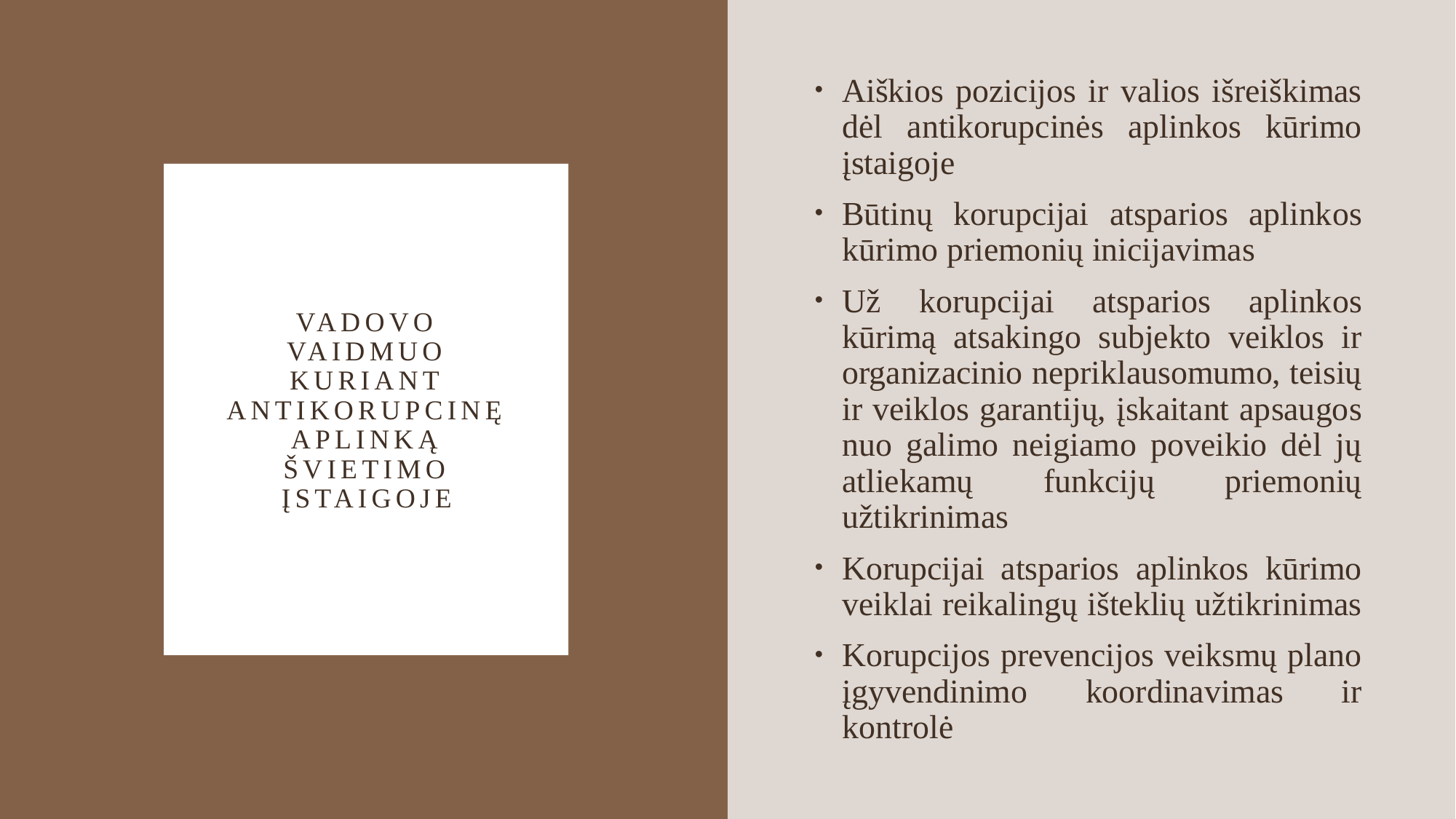

Aiškios pozicijos ir valios išreiškimas dėl antikorupcinės aplinkos kūrimo įstaigoje
Būtinų korupcijai atsparios aplinkos kūrimo priemonių inicijavimas
Už korupcijai atsparios aplinkos kūrimą atsakingo subjekto veiklos ir organizacinio nepriklausomumo, teisių ir veiklos garantijų, įskaitant apsaugos nuo galimo neigiamo poveikio dėl jų atliekamų funkcijų priemonių užtikrinimas
Korupcijai atsparios aplinkos kūrimo veiklai reikalingų išteklių užtikrinimas
Korupcijos prevencijos veiksmų plano įgyvendinimo koordinavimas ir kontrolė

# Vadovo vaidmuo kuriant antikorupcinę aplinką švietimo įstaigoje